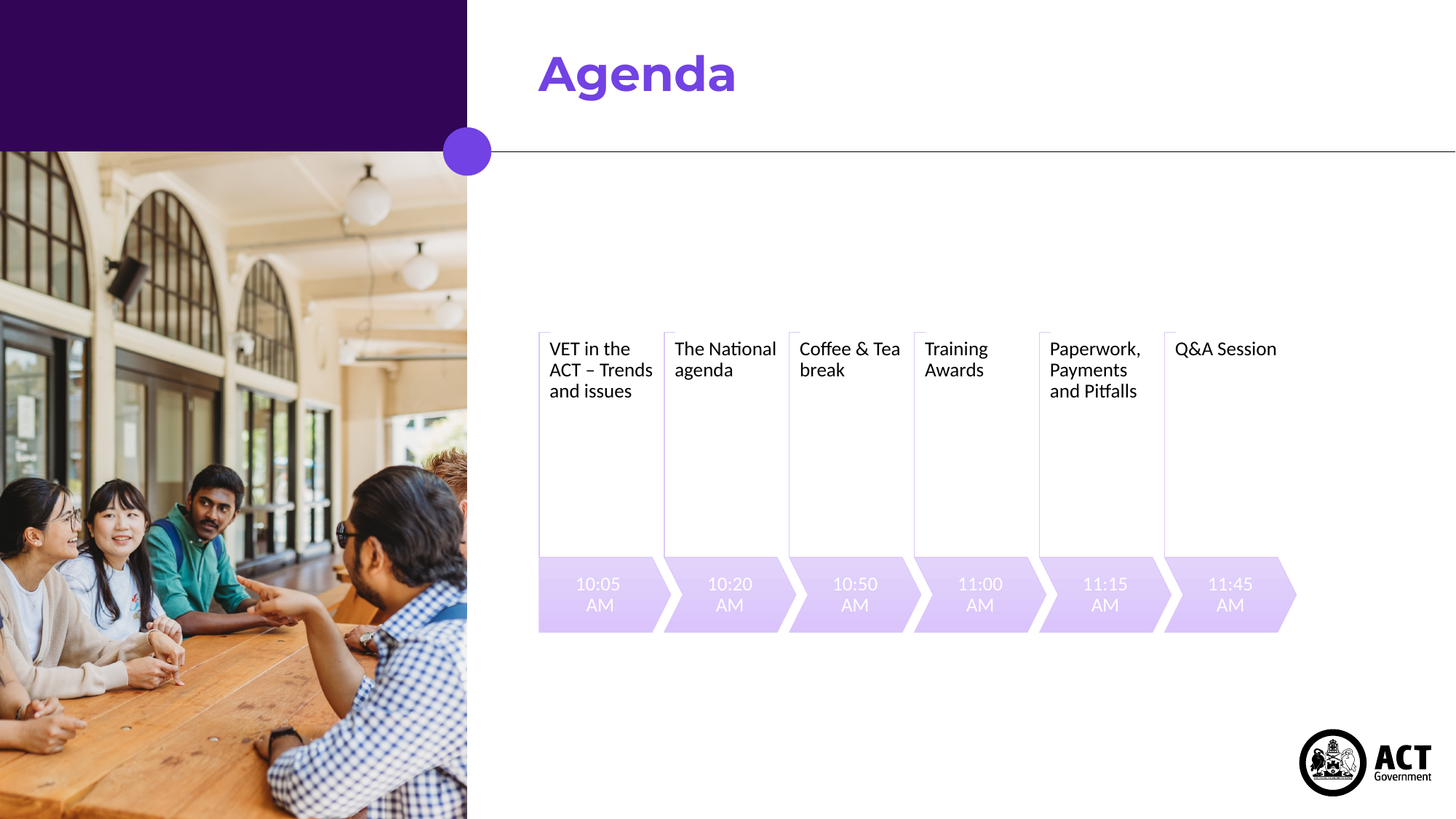

# Agenda
10:05
AM
VET in the ACT – Trends and issues
10:20 AM
The National agenda
10:50 AM
Coffee & Tea break
11:00 AM
Training Awards
11:15 AM
Paperwork, Payments and Pitfalls
11:45
AM
Q&A Session